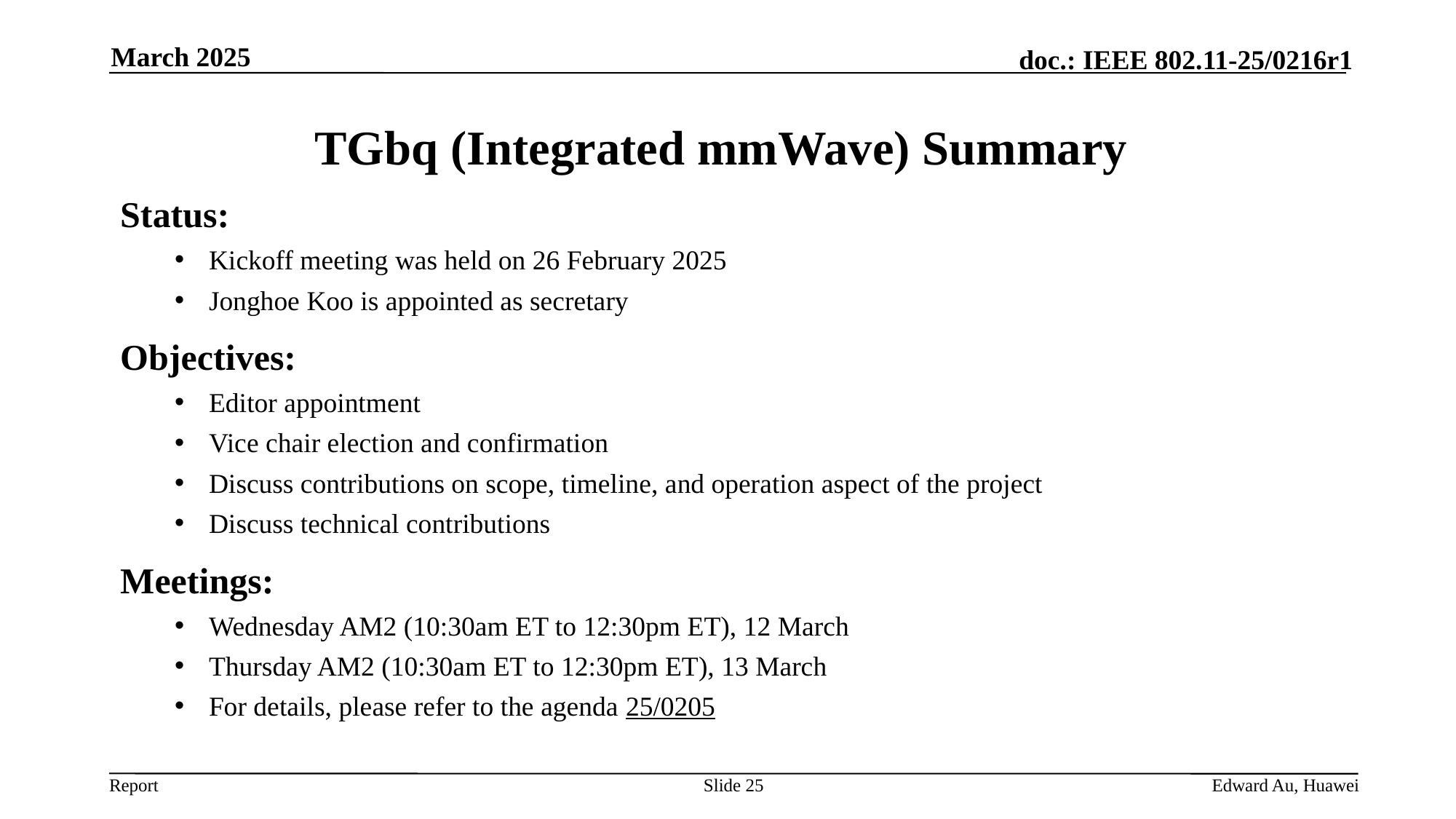

March 2025
# TGbq (Integrated mmWave) Summary
Status:
Kickoff meeting was held on 26 February 2025
Jonghoe Koo is appointed as secretary
Objectives:
Editor appointment
Vice chair election and confirmation
Discuss contributions on scope, timeline, and operation aspect of the project
Discuss technical contributions
Meetings:
Wednesday AM2 (10:30am ET to 12:30pm ET), 12 March
Thursday AM2 (10:30am ET to 12:30pm ET), 13 March
For details, please refer to the agenda 25/0205
Slide 25
Edward Au, Huawei